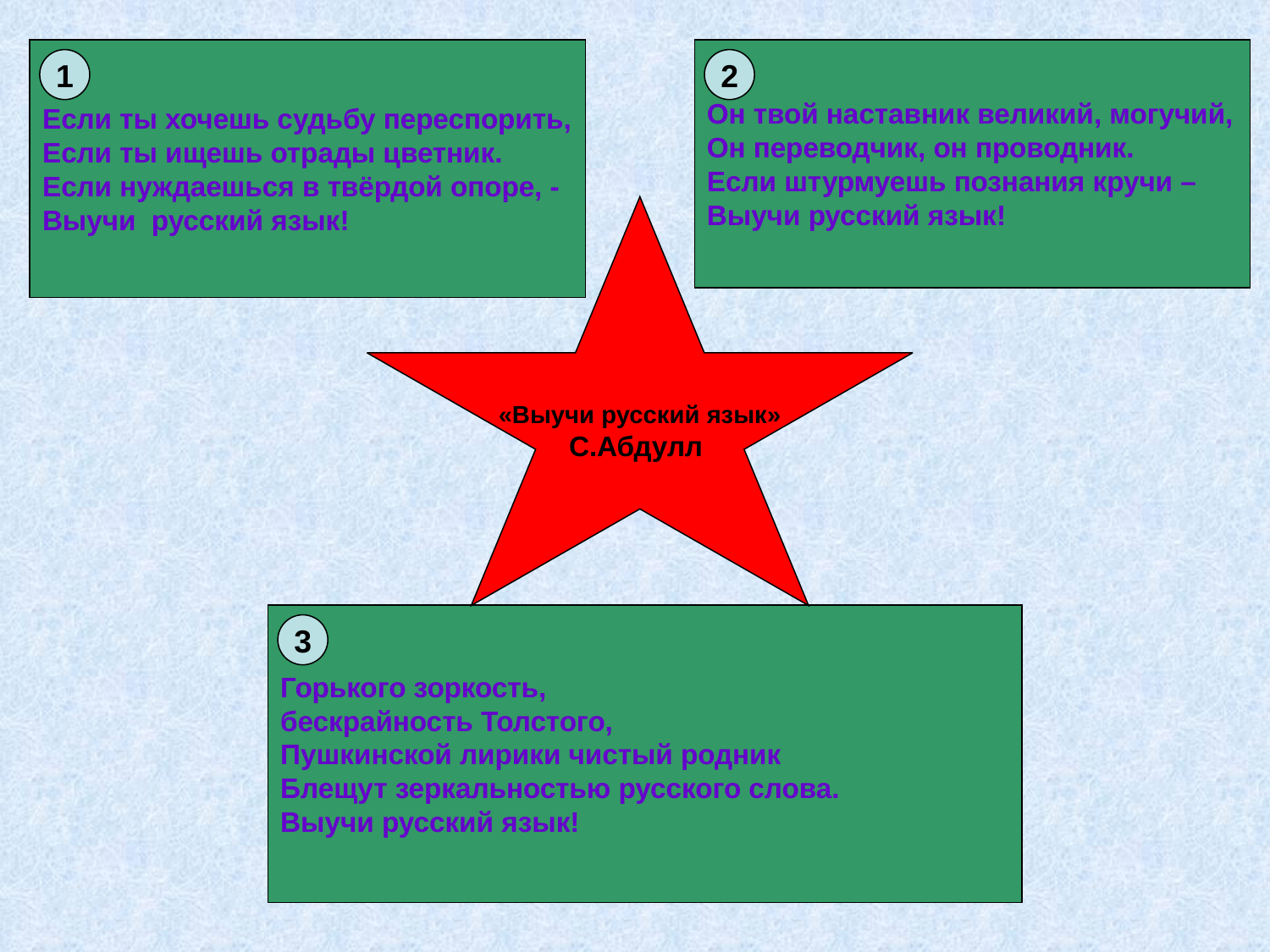

Если ты хочешь судьбу переспорить,
Если ты ищешь отрады цветник.
Если нуждаешься в твёрдой опоре, -
Выучи  русский язык!
Он твой наставник великий, могучий,
Он переводчик, он проводник.
Если штурмуешь познания кручи –
Выучи русский язык!
1
2
«Выучи русский язык»
С.Абдулл
Горького зоркость,
бескрайность Толстого,
Пушкинской лирики чистый родник
Блещут зеркальностью русского слова.
Выучи русский язык!
3